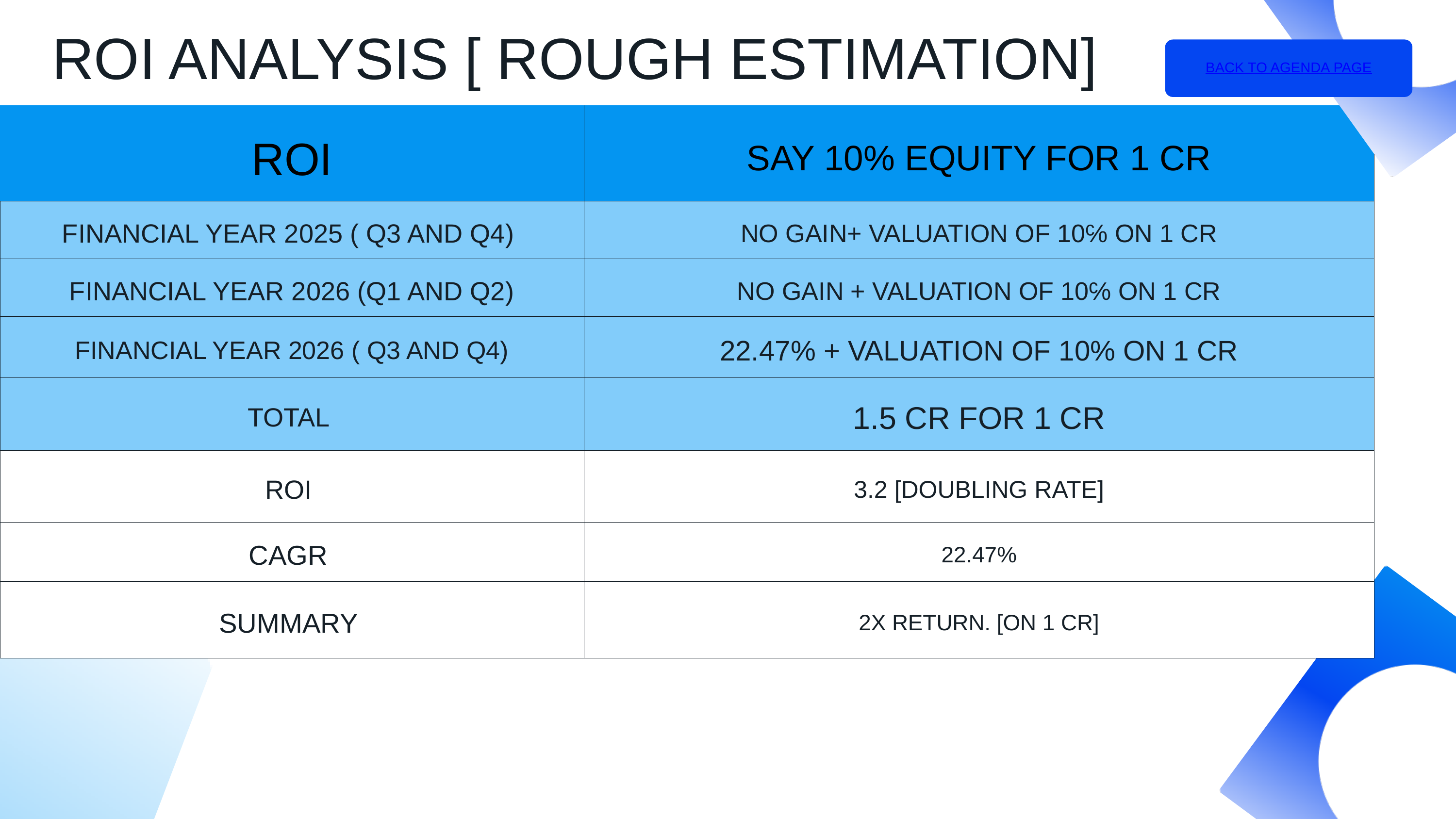

ROI ANALYSIS [ ROUGH ESTIMATION]

BACK TO AGENDA PAGE
| ROI | SAY 10% EQUITY FOR 1 CR |
| --- | --- |
| FINANCIAL YEAR 2025 ( Q3 AND Q4) | NO GAIN+ VALUATION OF 10℅ ON 1 CR |
| FINANCIAL YEAR 2026 (Q1 AND Q2) | NO GAIN + VALUATION OF 10℅ ON 1 CR |
| FINANCIAL YEAR 2026 ( Q3 AND Q4) | 22.47% + VALUATION OF 10% ON 1 CR |
| TOTAL | 1.5 CR FOR 1 CR |
| ROI | 3.2 [DOUBLING RATE] |
| CAGR | 22.47% |
| SUMMARY | 2X RETURN. [ON 1 CR] |